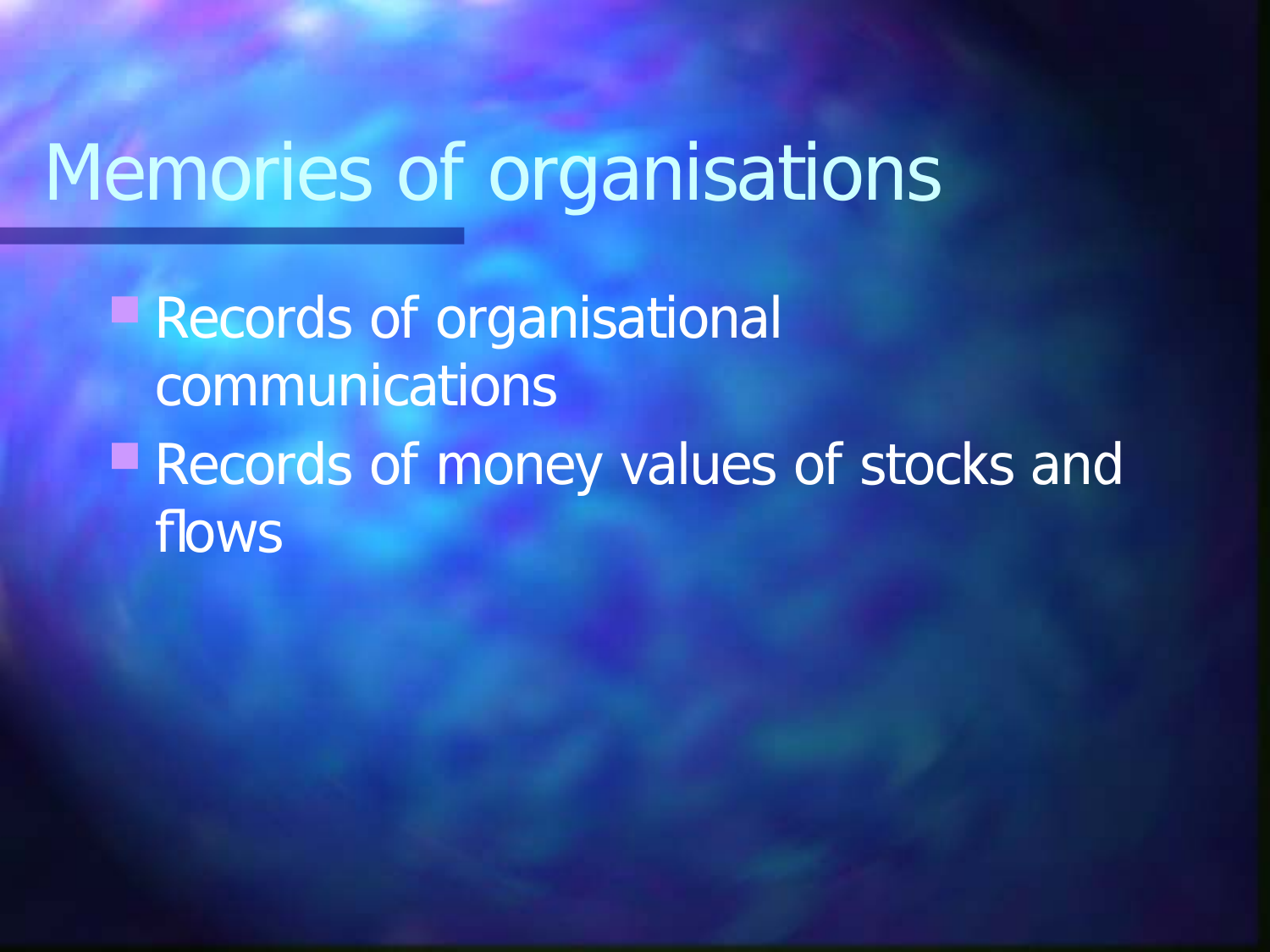

# Memories of organisations
Records of organisational communications
Records of money values of stocks and flows